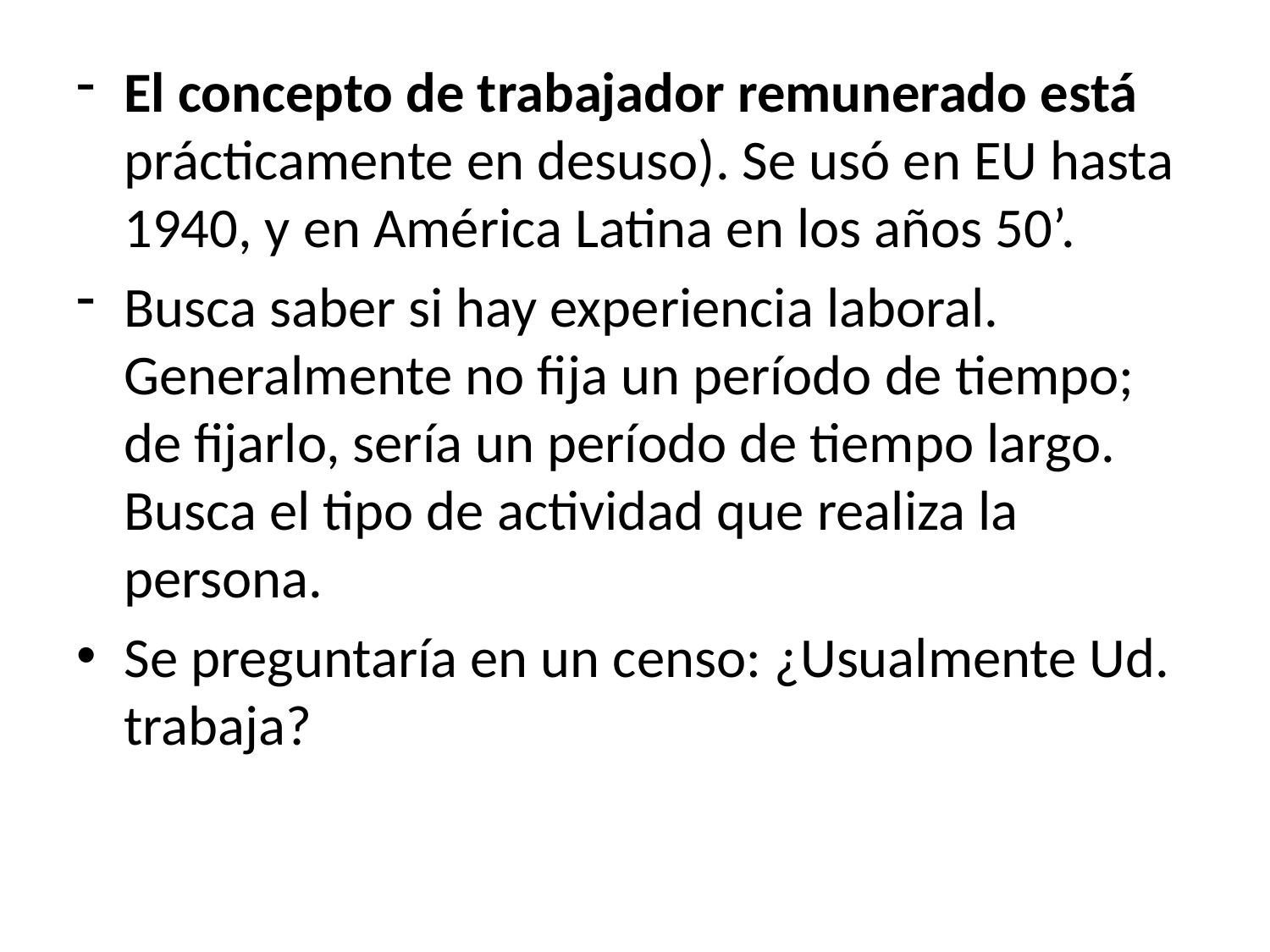

El concepto de trabajador remunerado está prácticamente en desuso). Se usó en EU hasta 1940, y en América Latina en los años 50’.
Busca saber si hay experiencia laboral. Generalmente no fija un período de tiempo; de fijarlo, sería un período de tiempo largo. Busca el tipo de actividad que realiza la persona.
Se preguntaría en un censo: ¿Usualmente Ud. trabaja?